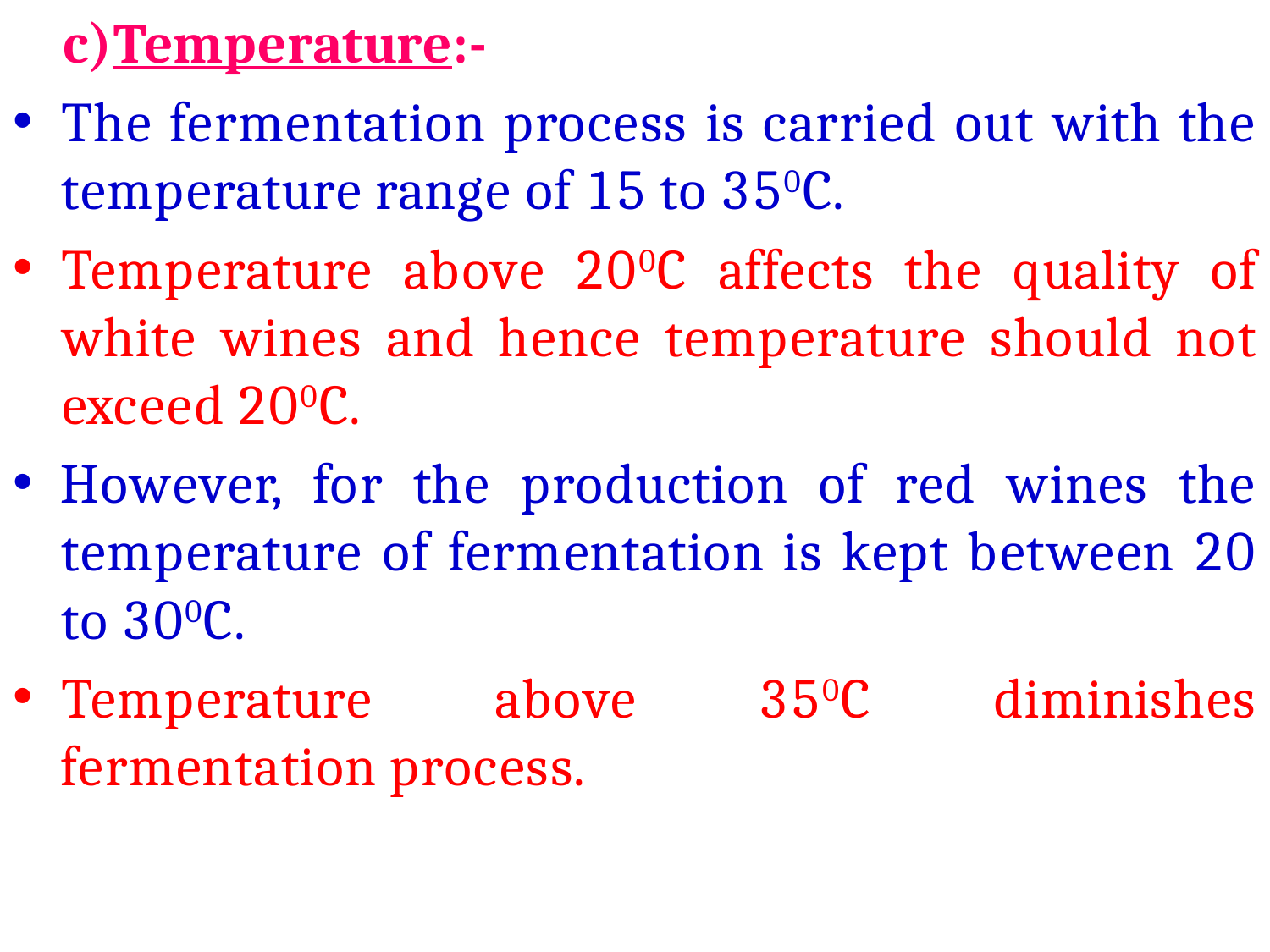

c)Temperature:-
The fermentation process is carried out with the temperature range of 15 to 350C.
Temperature above 200C affects the quality of white wines and hence temperature should not exceed 200C.
However, for the production of red wines the temperature of fermentation is kept between 20 to 300C.
Temperature above 350C diminishes fermentation process.